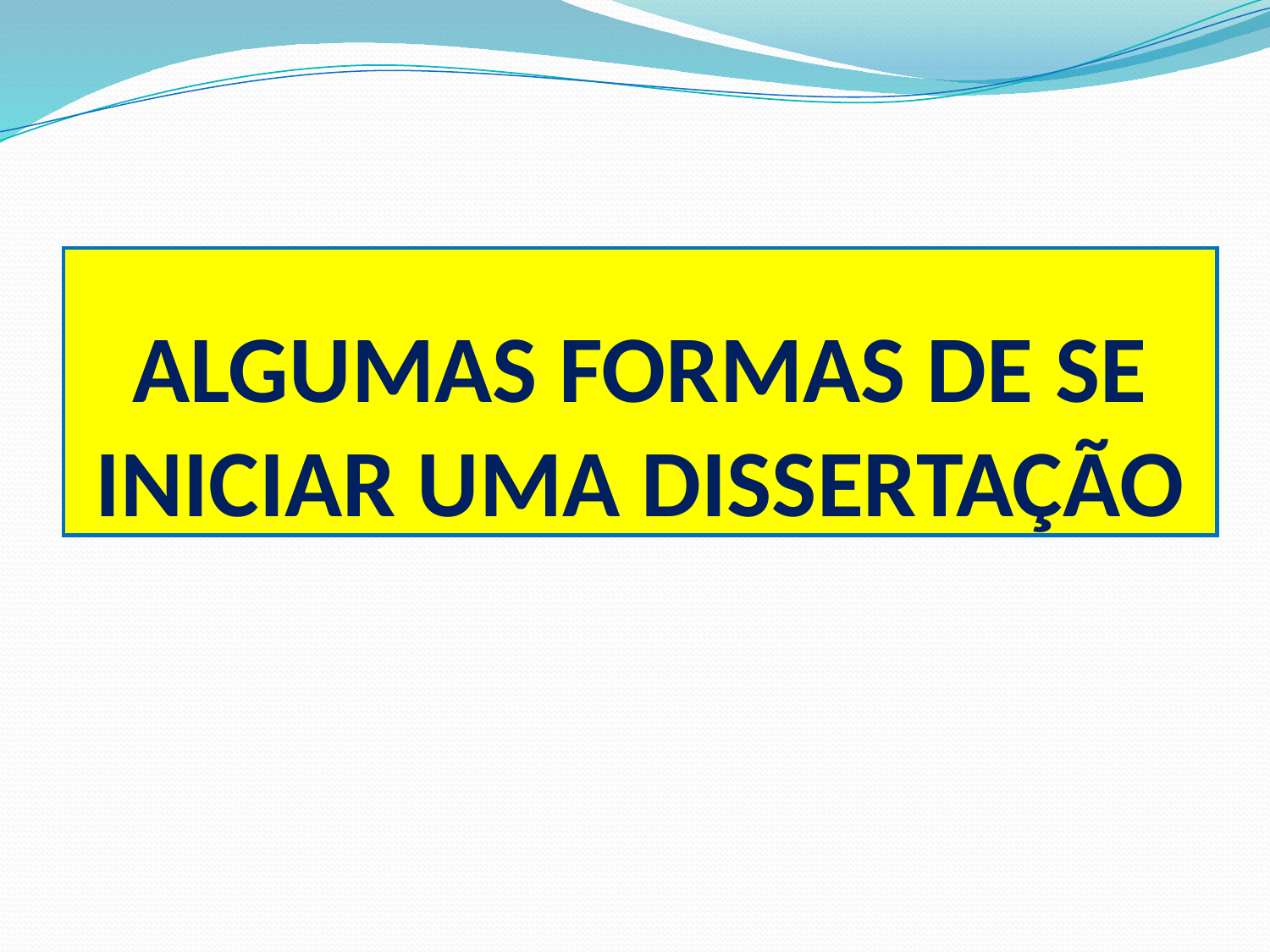

# ALGUMAS FORMAS DE SE INICIAR UMA DISSERTAÇÃO